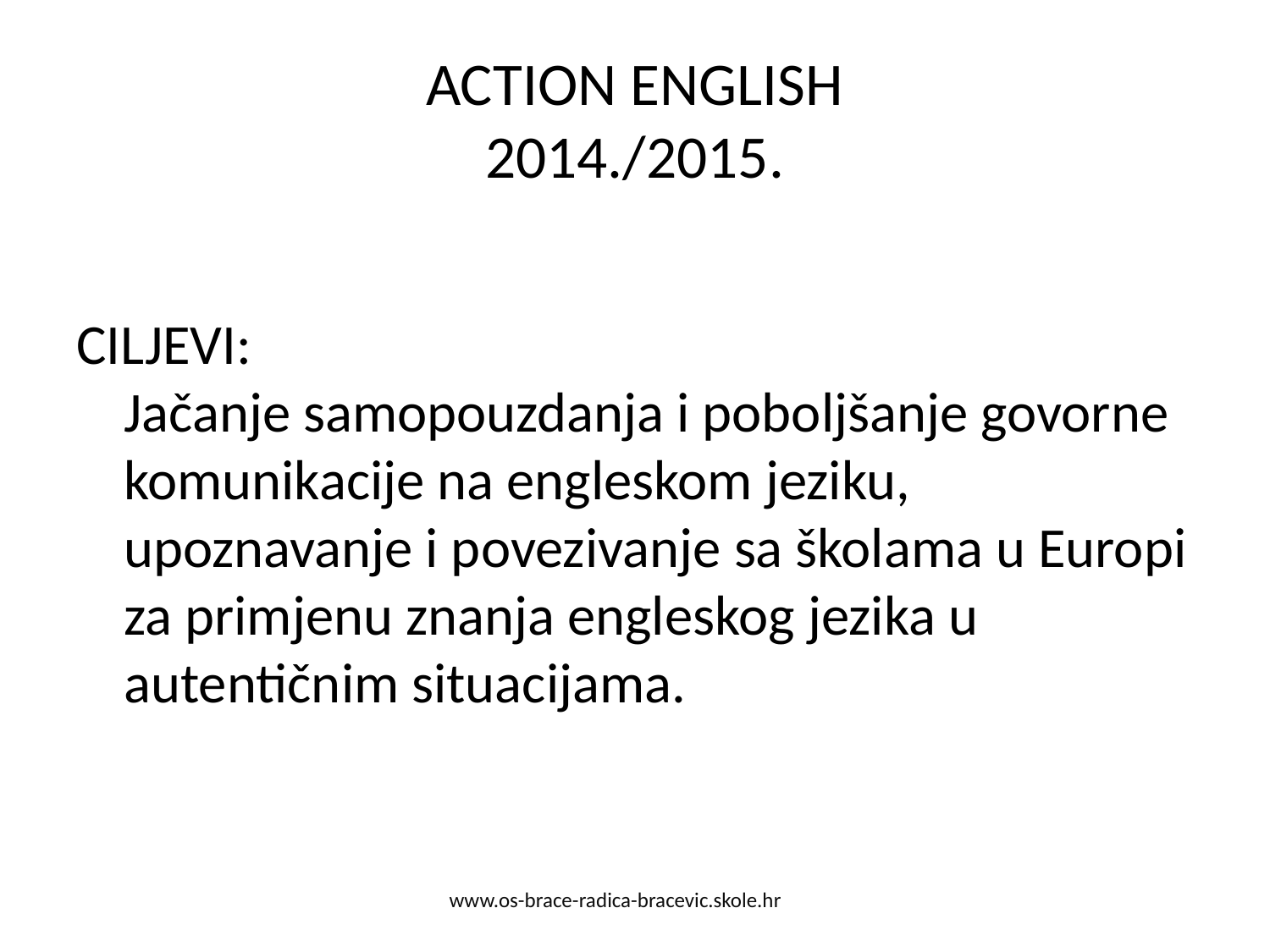

# ACTION ENGLISH 2014./2015.

CILJEVI:
Jačanje samopouzdanja i poboljšanje govorne komunikacije na engleskom jeziku, upoznavanje i povezivanje sa školama u Europi za primjenu znanja engleskog jezika u autentičnim situacijama.

www.os-brace-radica-bracevic.skole.hr